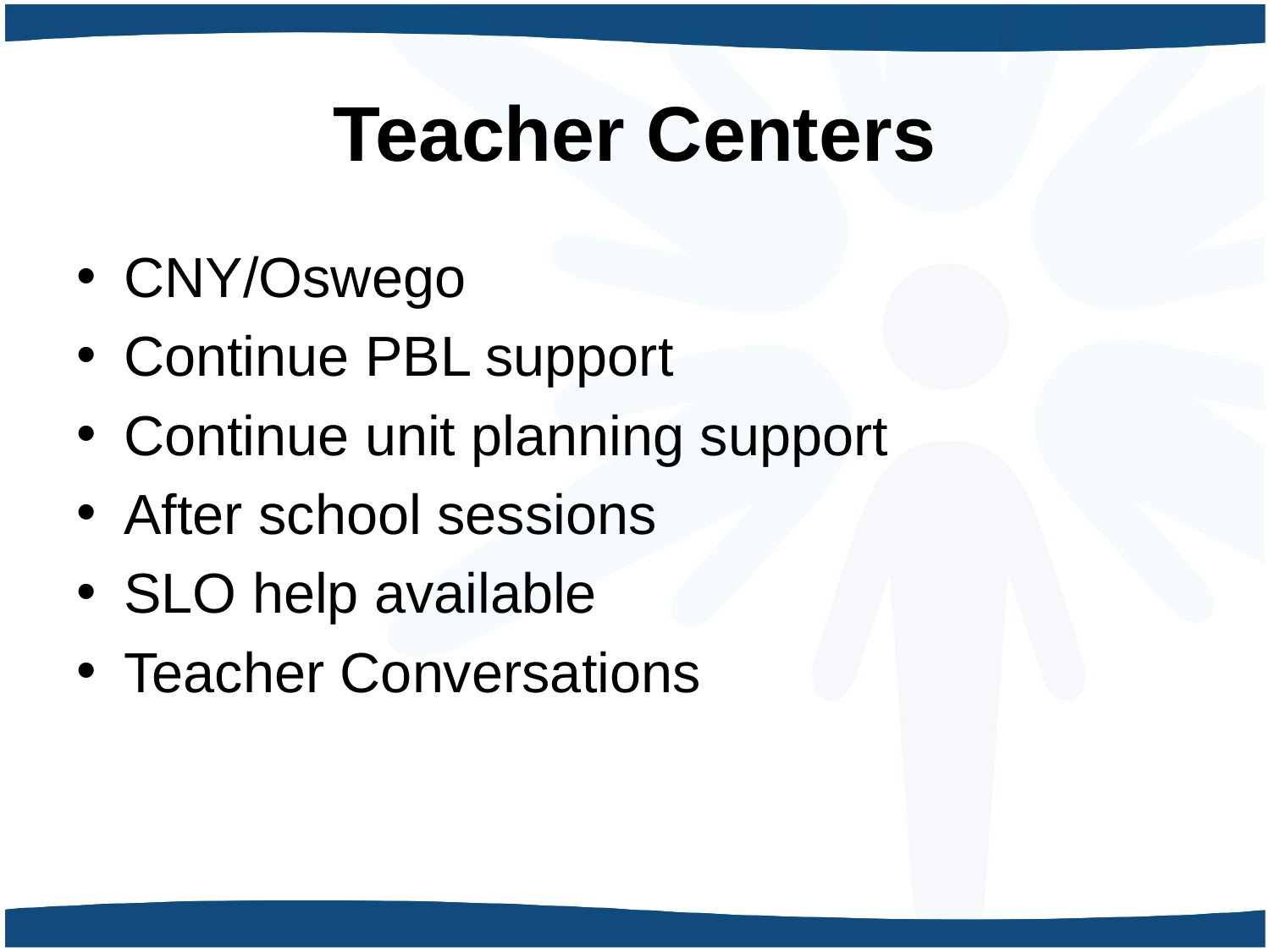

# Teacher Centers
CNY/Oswego
Continue PBL support
Continue unit planning support
After school sessions
SLO help available
Teacher Conversations